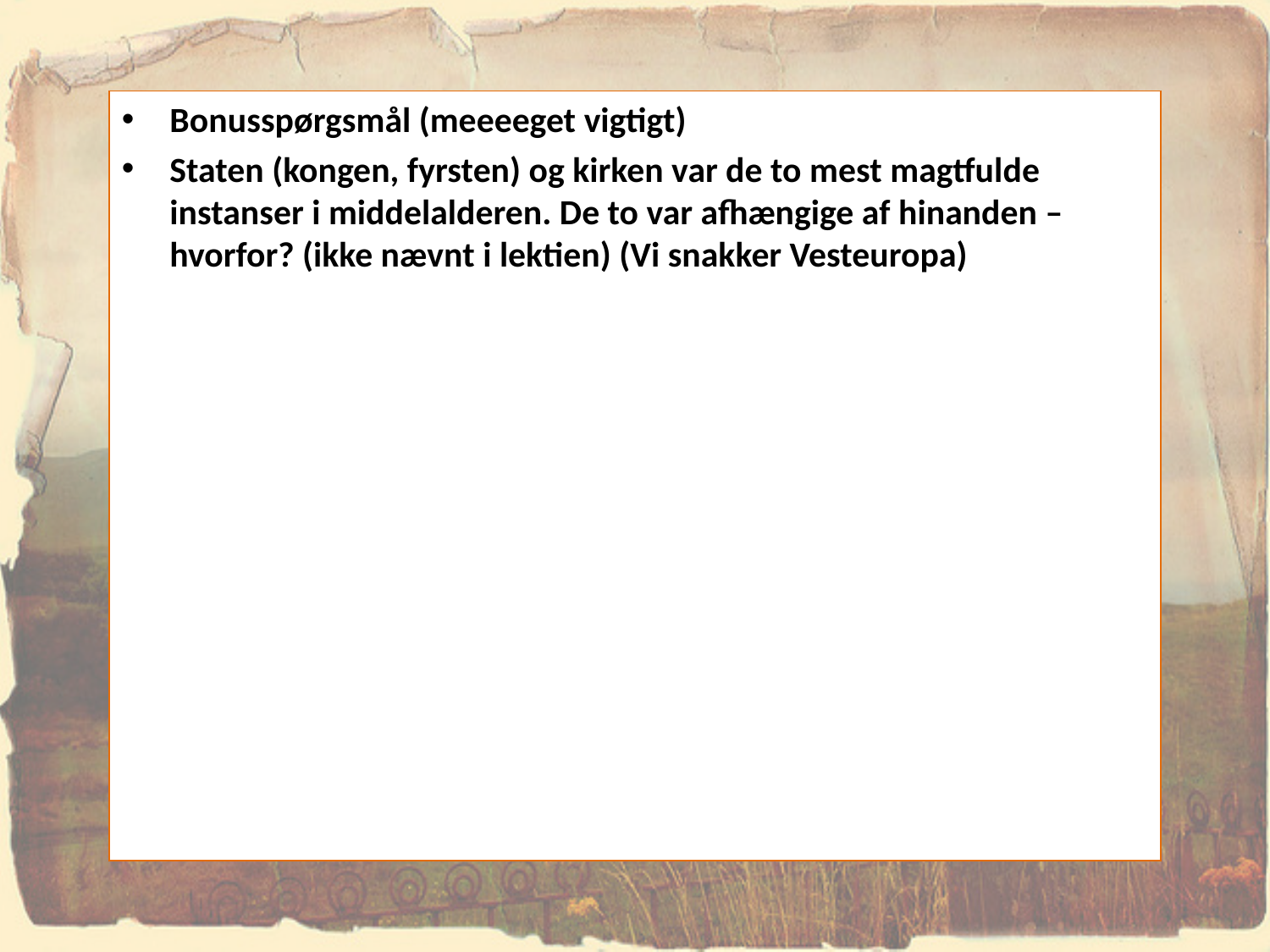

Bonusspørgsmål (meeeeget vigtigt)
Staten (kongen, fyrsten) og kirken var de to mest magtfulde instanser i middelalderen. De to var afhængige af hinanden – hvorfor? (ikke nævnt i lektien) (Vi snakker Vesteuropa)